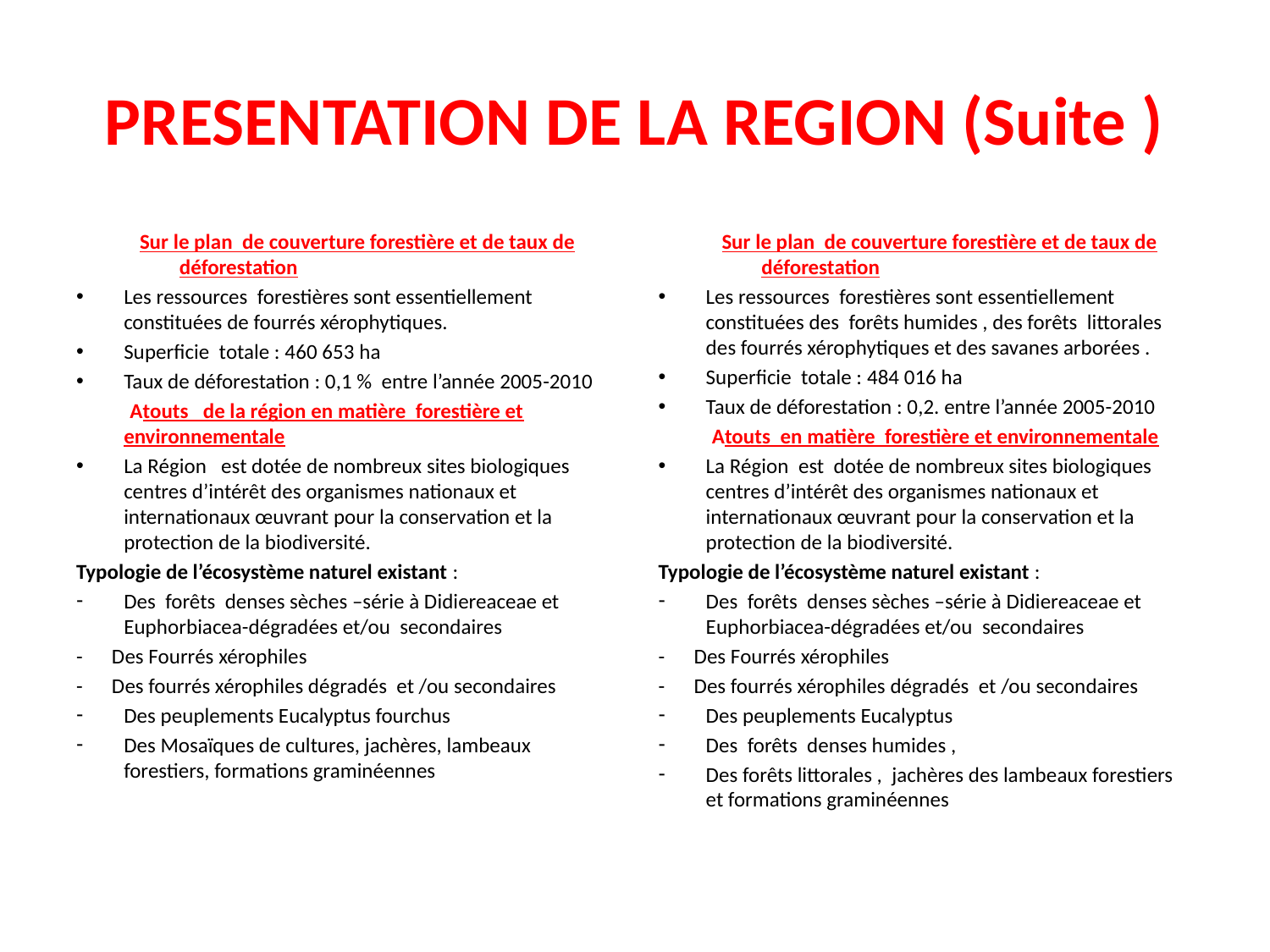

# PRESENTATION DE LA REGION (Suite )
Sur le plan  de couverture forestière et de taux de déforestation
Les ressources  forestières sont essentiellement constituées de fourrés xérophytiques.
Superficie  totale : 460 653 ha
Taux de déforestation : 0,1 %  entre l’année 2005-2010
           Atouts   de la région en matière  forestière et environnementale
La Région   est dotée de nombreux sites biologiques   centres d’intérêt des organismes nationaux et internationaux œuvrant pour la conservation et la protection de la biodiversité.
Typologie de l’écosystème naturel existant :
Des  forêts  denses sèches –série à Didiereaceae et Euphorbiacea-dégradées et/ou  secondaires
-      Des Fourrés xérophiles
-      Des fourrés xérophiles dégradés  et /ou secondaires
Des peuplements Eucalyptus fourchus
Des Mosaïques de cultures, jachères, lambeaux forestiers, formations graminéennes

Sur le plan  de couverture forestière et de taux de déforestation
Les ressources  forestières sont essentiellement constituées des  forêts humides , des forêts  littorales  des fourrés xérophytiques et des savanes arborées .
Superficie  totale : 484 016 ha
Taux de déforestation : 0,2. entre l’année 2005-2010
           Atouts  en matière  forestière et environnementale
La Région  est  dotée de nombreux sites biologiques   centres d’intérêt des organismes nationaux et internationaux œuvrant pour la conservation et la protection de la biodiversité.
Typologie de l’écosystème naturel existant :
Des  forêts  denses sèches –série à Didiereaceae et Euphorbiacea-dégradées et/ou  secondaires
-      Des Fourrés xérophiles
-      Des fourrés xérophiles dégradés  et /ou secondaires
Des peuplements Eucalyptus
Des  forêts  denses humides ,
Des forêts littorales ,  jachères des lambeaux forestiers et formations graminéennes